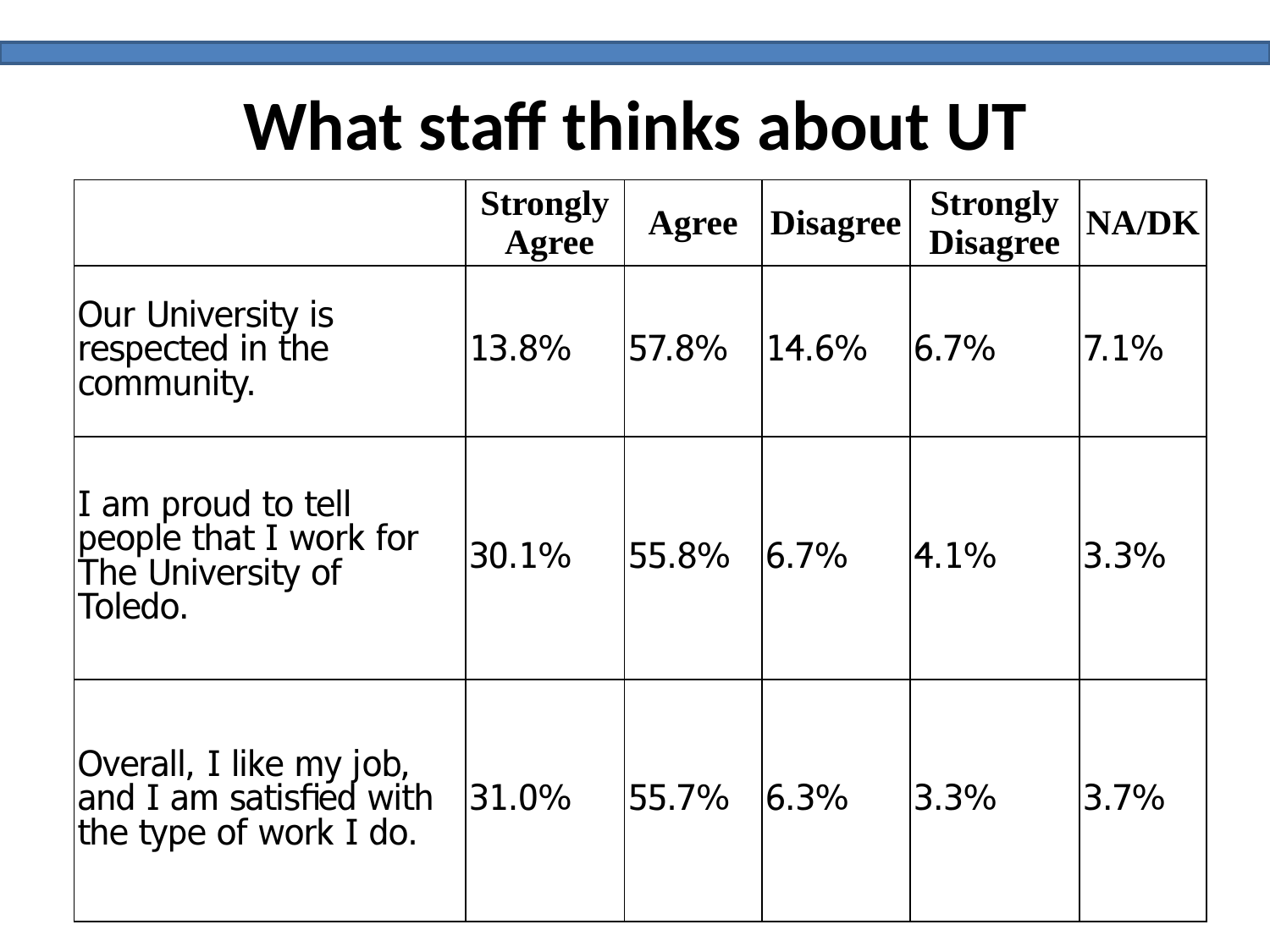

# What staff thinks about UT
|  | Strongly Agree | Agree | Disagree | Strongly Disagree | NA/DK |
| --- | --- | --- | --- | --- | --- |
| Our University is respected in the community. | 13.8% | 57.8% | 14.6% | 6.7% | 7.1% |
| I am proud to tell people that I work for The University of Toledo. | 30.1% | 55.8% | 6.7% | 4.1% | 3.3% |
| Overall, I like my job, and I am satisfied with the type of work I do. | 31.0% | 55.7% | 6.3% | 3.3% | 3.7% |